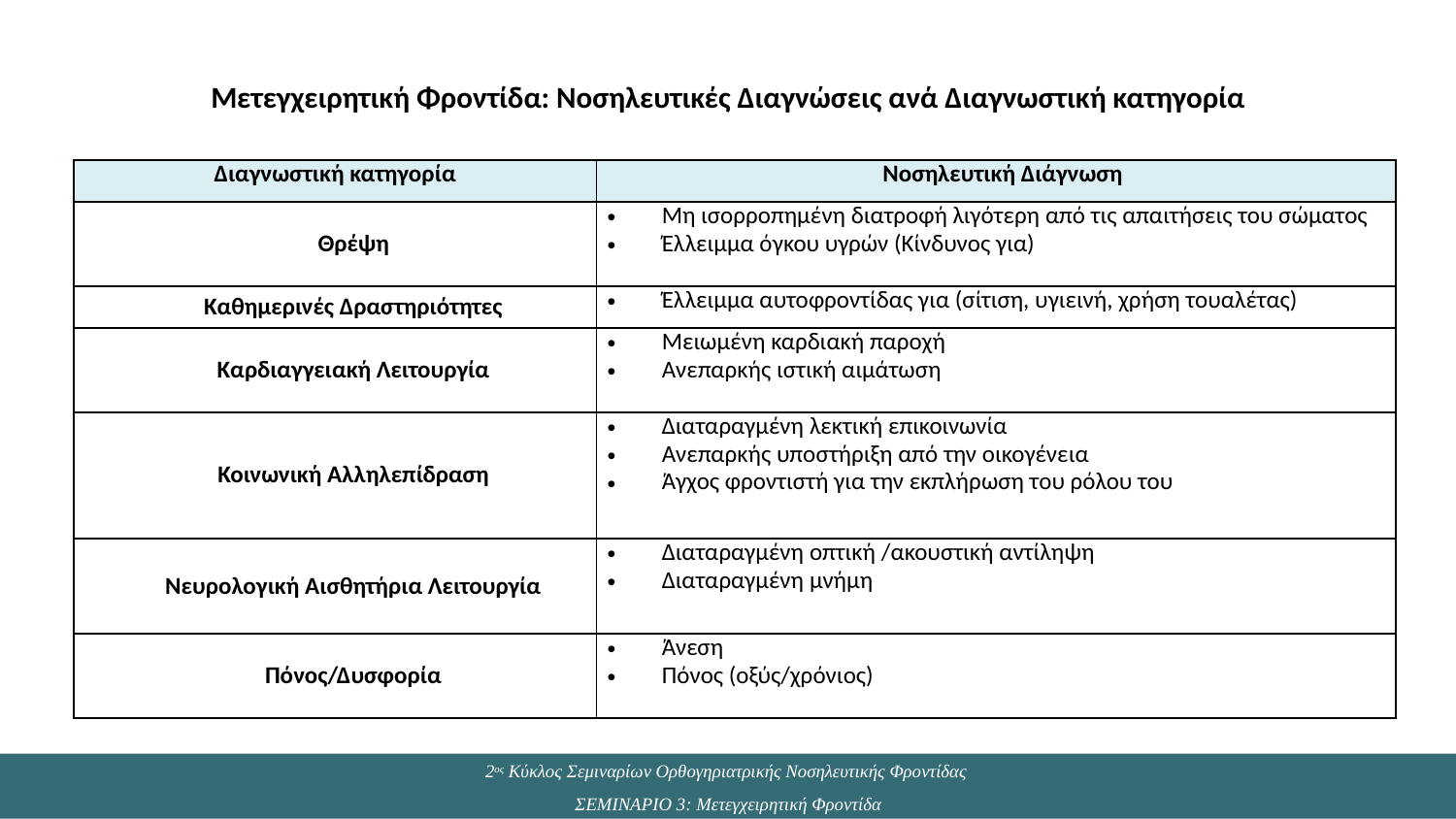

# Μετεγχειρητική Φροντίδα: Νοσηλευτικές Διαγνώσεις ανά Διαγνωστική κατηγορία
| Διαγνωστική κατηγορία | Νοσηλευτική Διάγνωση |
| --- | --- |
| Θρέψη | Μη ισορροπημένη διατροφή λιγότερη από τις απαιτήσεις του σώματος Έλλειμμα όγκου υγρών (Κίνδυνος για) |
| Καθημερινές Δραστηριότητες | Έλλειμμα αυτοφροντίδας για (σίτιση, υγιεινή, χρήση τουαλέτας) |
| Καρδιαγγειακή Λειτουργία | Μειωμένη καρδιακή παροχή Ανεπαρκής ιστική αιμάτωση |
| Κοινωνική Αλληλεπίδραση | Διαταραγμένη λεκτική επικοινωνία Ανεπαρκής υποστήριξη από την οικογένεια Άγχος φροντιστή για την εκπλήρωση του ρόλου του |
| Νευρολογική Αισθητήρια Λειτουργία | Διαταραγμένη οπτική /ακουστική αντίληψη Διαταραγμένη μνήμη |
| Πόνος/Δυσφορία | Άνεση Πόνος (οξύς/χρόνιος) |

2ος Κύκλος Σεμιναρίων Ορθογηριατρικής Νοσηλευτικής Φροντίδας
ΣΕΜΙΝΑΡΙΟ 3: Μετεγχειρητική Φροντίδα